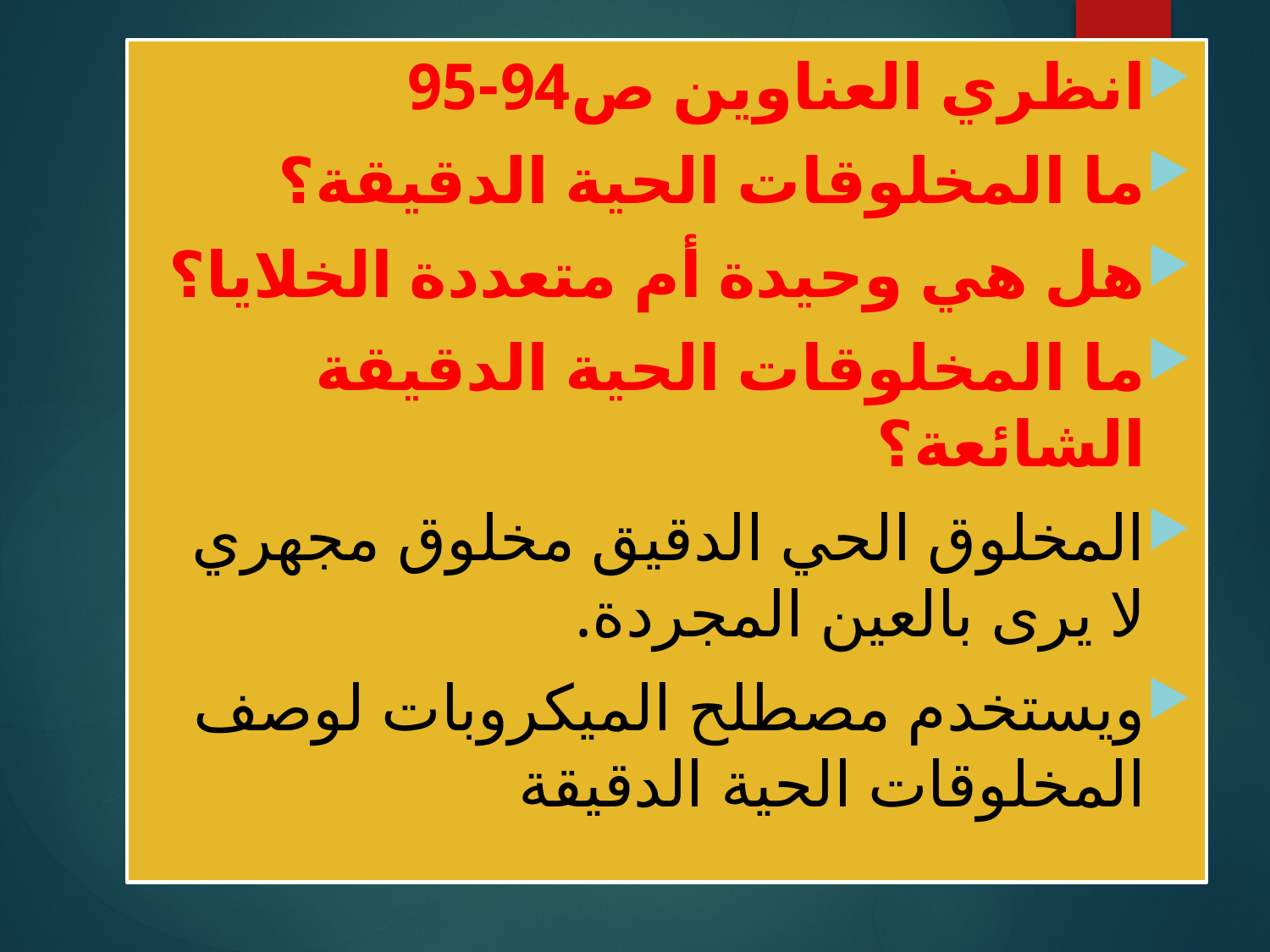

انظري العناوين ص94-95
ما المخلوقات الحية الدقيقة؟
هل هي وحيدة أم متعددة الخلايا؟
ما المخلوقات الحية الدقيقة الشائعة؟
المخلوق الحي الدقيق مخلوق مجهري لا يرى بالعين المجردة.
ويستخدم مصطلح الميكروبات لوصف المخلوقات الحية الدقيقة
#